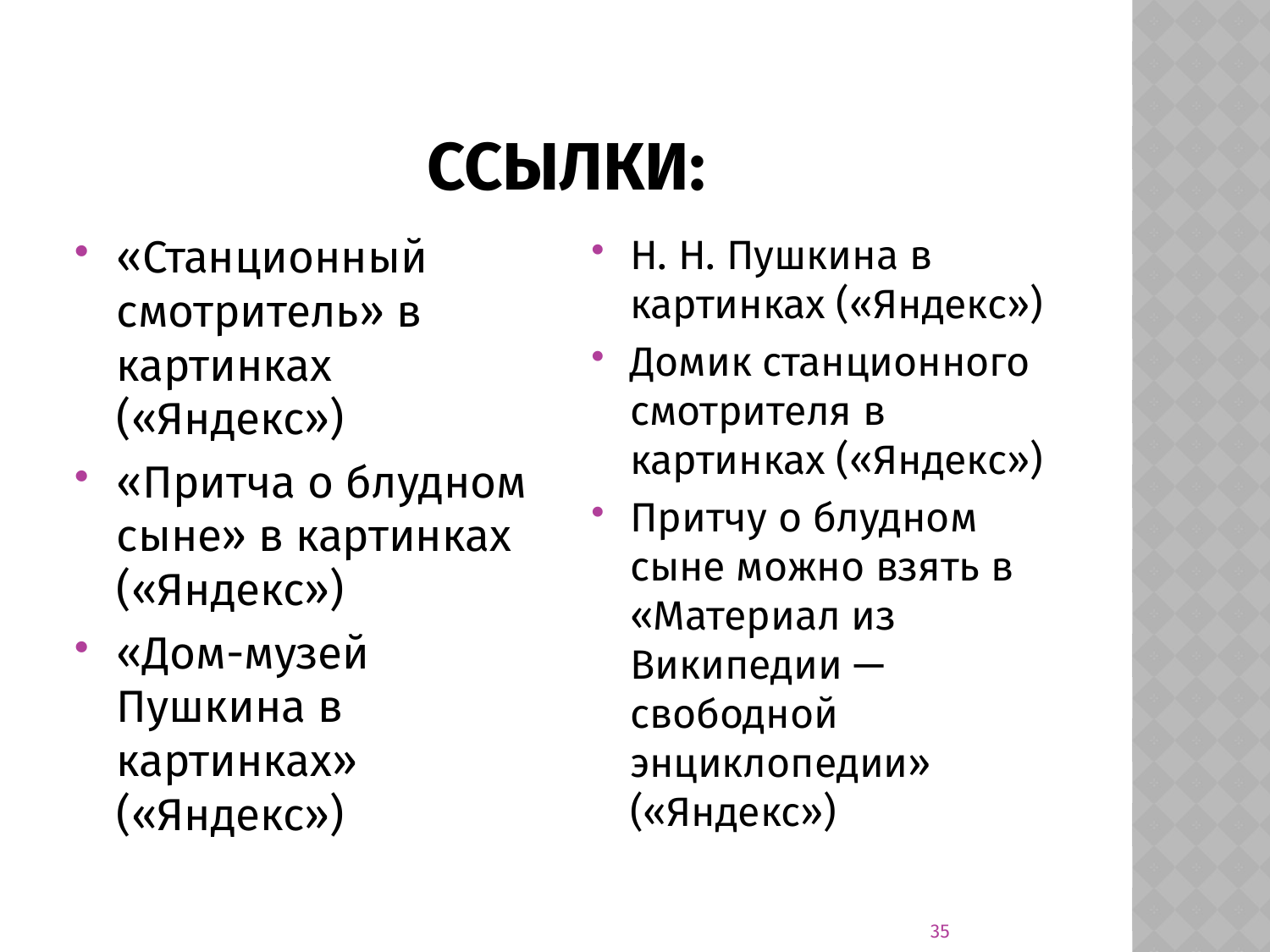

# Ссылки:
«Станционный смотритель» в картинках («Яндекс»)
«Притча о блудном сыне» в картинках («Яндекс»)
«Дом-музей Пушкина в картинках» («Яндекс»)
Н. Н. Пушкина в картинках («Яндекс»)
Домик станционного смотрителя в картинках («Яндекс»)
Притчу о блудном сыне можно взять в «Материал из Википедии — свободной энциклопедии» («Яндекс»)

35